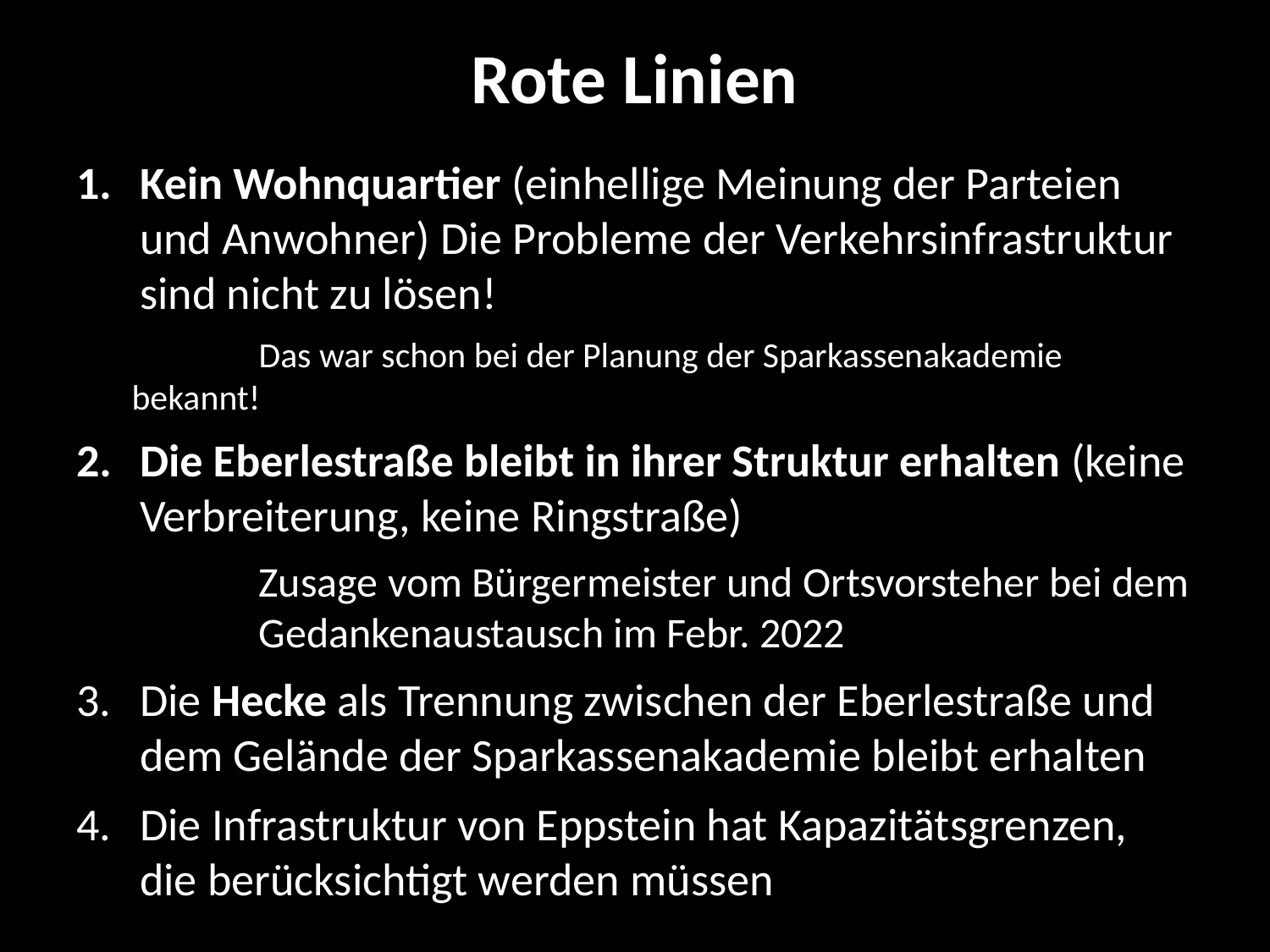

# Rote Linien
Kein Wohnquartier (einhellige Meinung der Parteien und Anwohner) Die Probleme der Verkehrsinfrastruktur sind nicht zu lösen!
	Das war schon bei der Planung der Sparkassenakademie bekannt!
Die Eberlestraße bleibt in ihrer Struktur erhalten (keine Verbreiterung, keine Ringstraße)
	Zusage vom Bürgermeister und Ortsvorsteher bei dem 	Gedankenaustausch im Febr. 2022
Die Hecke als Trennung zwischen der Eberlestraße und dem Gelände der Sparkassenakademie bleibt erhalten
Die Infrastruktur von Eppstein hat Kapazitätsgrenzen, die berücksichtigt werden müssen